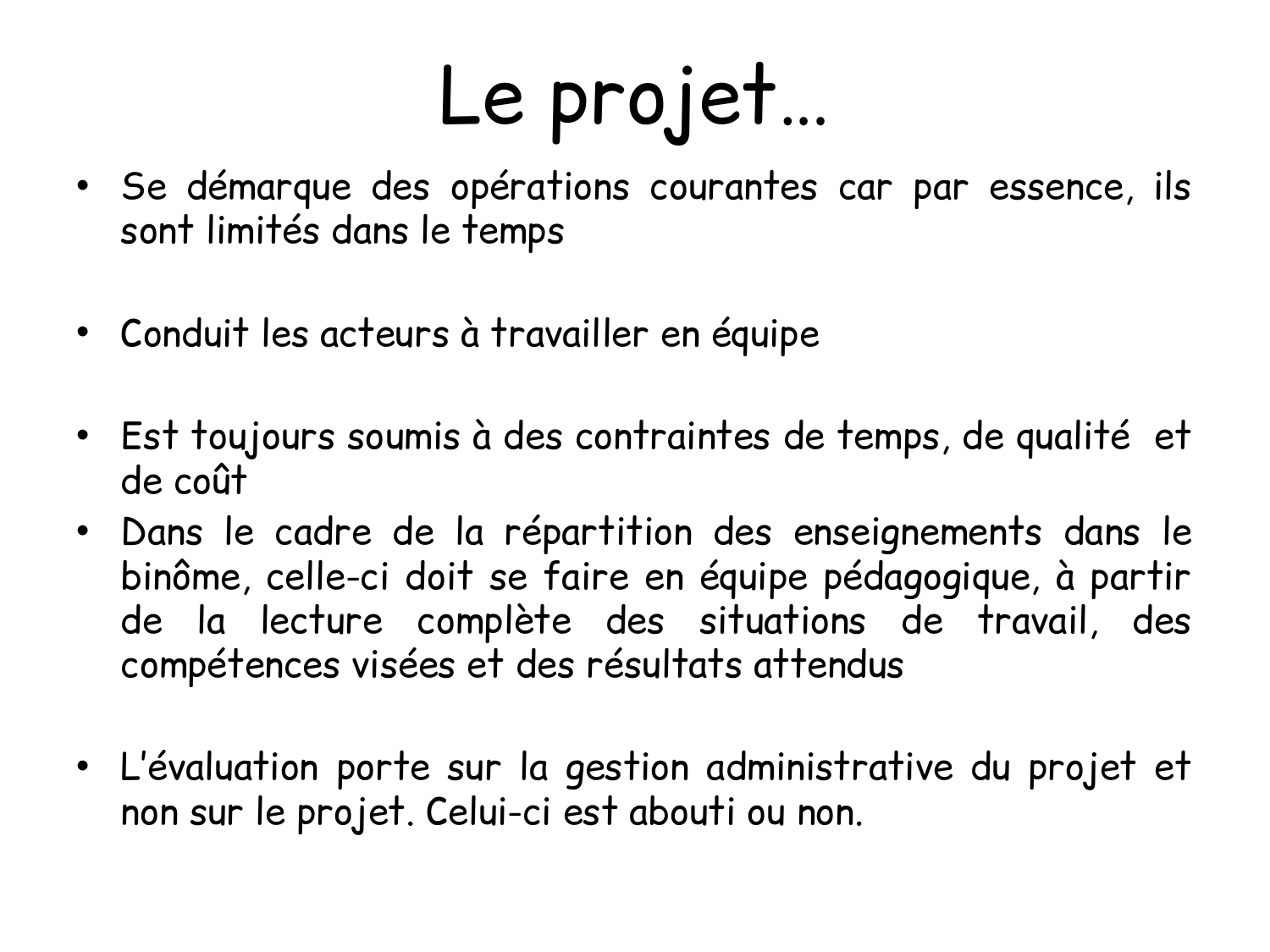

# Le projet…
Se démarque des opérations courantes car par essence, ils sont limités dans le temps

Conduit les acteurs à travailler en équipe

Est toujours soumis à des contraintes de temps, de qualité  et de coût
Dans le cadre de la répartition des enseignements dans le binôme, celle-ci doit se faire en équipe pédagogique, à partir de la lecture complète des situations de travail, des compétences visées et des résultats attendus

L’évaluation porte sur la gestion administrative du projet et non sur le projet. Celui-ci est abouti ou non.